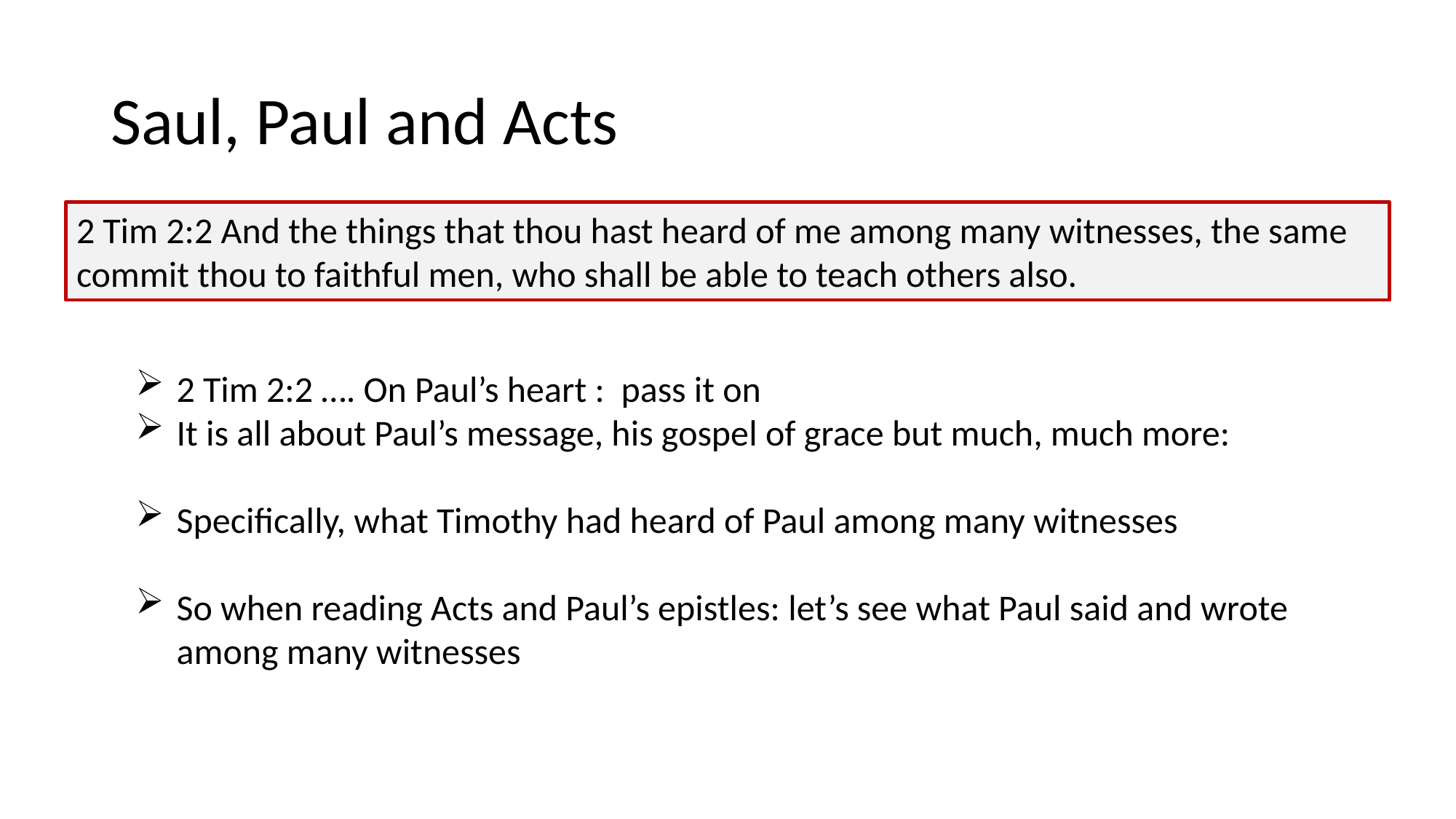

# Saul, Paul and Acts
2 Tim 2:2 And the things that thou hast heard of me among many witnesses, the same commit thou to faithful men, who shall be able to teach others also.
2 Tim 2:2 …. On Paul’s heart :  pass it on
It is all about Paul’s message, his gospel of grace but much, much more:

Specifically, what Timothy had heard of Paul among many witnesses

So when reading Acts and Paul’s epistles: let’s see what Paul said and wrote among many witnesses